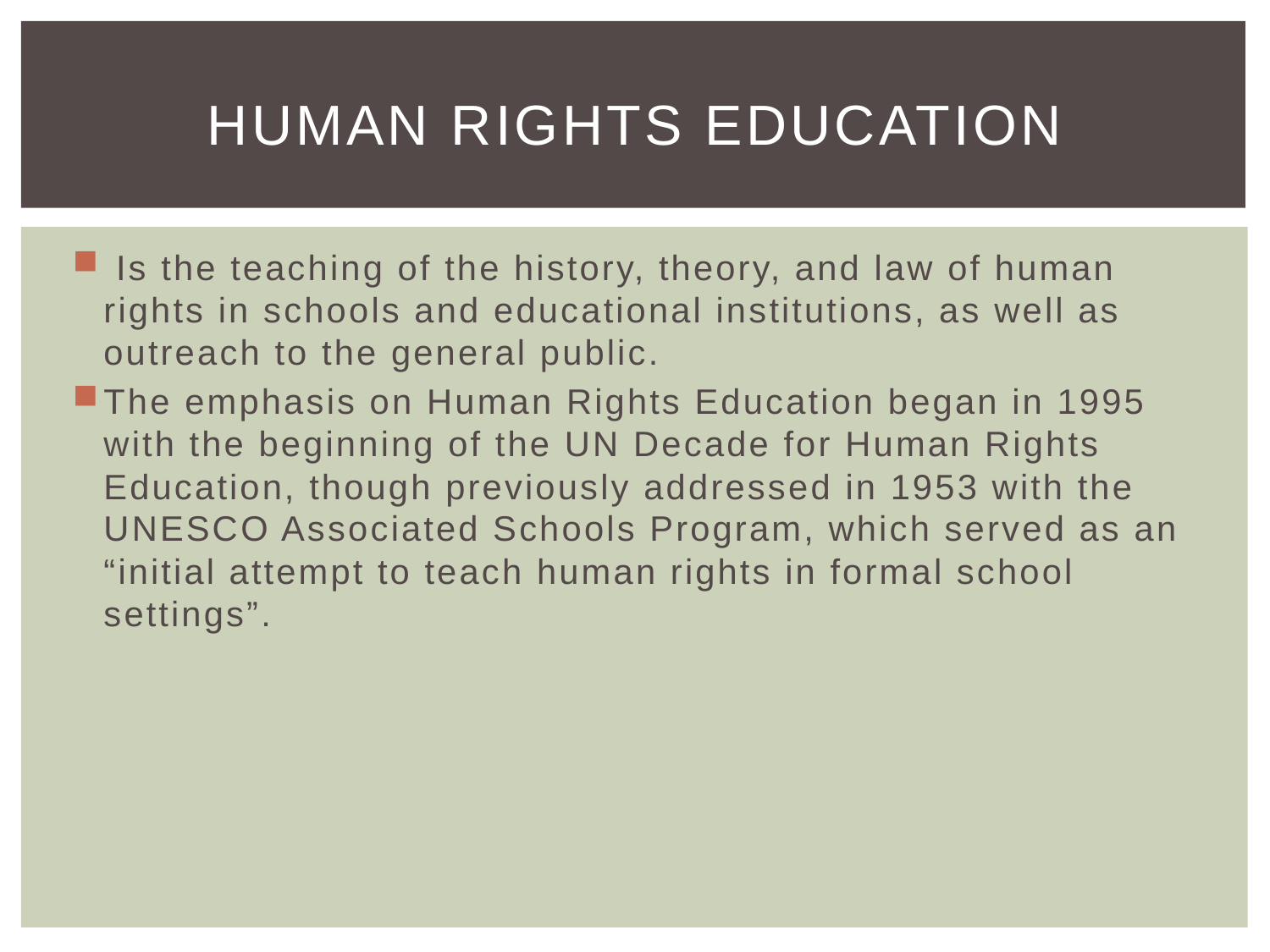

# HUMAN RIGHTS EDUCATION
 Is the teaching of the history, theory, and law of human rights in schools and educational institutions, as well as outreach to the general public.
The emphasis on Human Rights Education began in 1995 with the beginning of the UN Decade for Human Rights Education, though previously addressed in 1953 with the UNESCO Associated Schools Program, which served as an “initial attempt to teach human rights in formal school settings”.